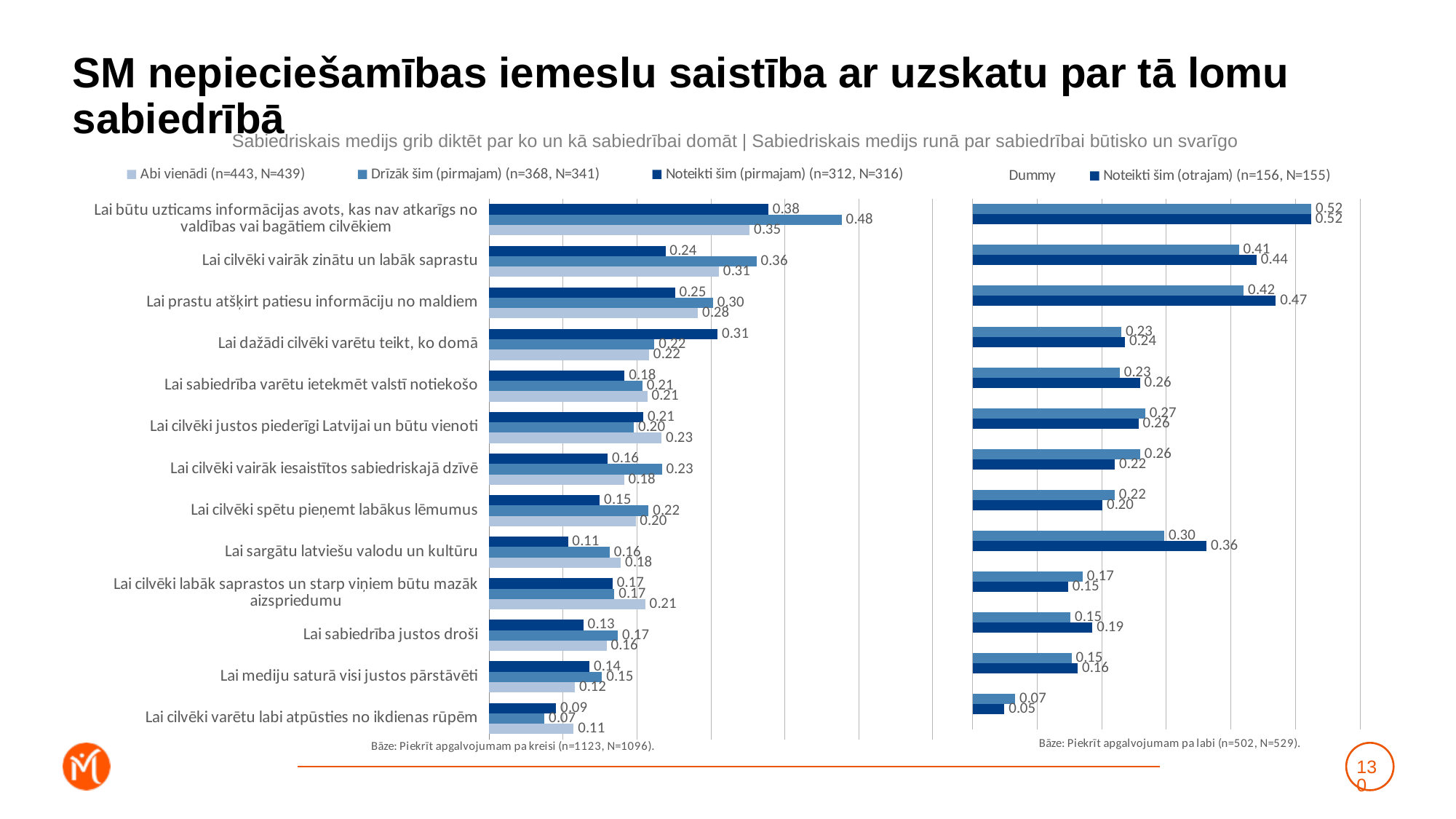

# SM nepieciešamības iemeslu saistība ar uzskatu par tā lomu sabiedrībā
Sabiedriskais medijs grib diktēt par ko un kā sabiedrībai domāt | Sabiedriskais medijs runā par sabiedrībai būtisko un svarīgo

### Chart

| Category | Noteikti šim (pirmajam) (n=312, N=316) | Drīzāk šim (pirmajam) (n=368, N=341) | Abi vienādi (n=443, N=439) |
|---|---|---|---|
| Lai būtu uzticams informācijas avots, kas nav atkarīgs no valdības vai bagātiem cilvēkiem | 0.3776531603465062 | 0.47693649468028493 | 0.3524746803923221 |
| Lai cilvēki vairāk zinātu un labāk saprastu | 0.23849499593838266 | 0.3616912254088606 | 0.31081934132072636 |
| Lai prastu atšķirt patiesu informāciju no maldiem | 0.251453822995509 | 0.3028896773144776 | 0.2825324157622035 |
| Lai dažādi cilvēki varētu teikt, ko domā | 0.30902505981538025 | 0.22367831325049975 | 0.21636217259265408 |
| Lai sabiedrība varētu ietekmēt valstī notiekošo | 0.18319347656181612 | 0.20721219575084138 | 0.2141527177211271 |
| Lai cilvēki justos piederīgi Latvijai un būtu vienoti | 0.20857504898513796 | 0.19578690830210627 | 0.2333262275645913 |
| Lai cilvēki vairāk iesaistītos sabiedriskajā dzīvē | 0.16023852028036273 | 0.23363453361540903 | 0.1827050052975099 |
| Lai cilvēki spētu pieņemt labākus lēmumus | 0.14976266594027912 | 0.21566120466010694 | 0.19813565676402348 |
| Lai sargātu latviešu valodu un kultūru | 0.10662317348906619 | 0.1629109272945194 | 0.17817283818622334 |
| Lai cilvēki labāk saprastos un starp viņiem būtu mazāk aizspriedumu | 0.1670898123302277 | 0.16954850710504799 | 0.2113132607722332 |
| Lai sabiedrība justos droši | 0.12755129913848628 | 0.1743115479461087 | 0.15893351749590243 |
| Lai mediju saturā visi justos pārstāvēti | 0.13576027443486557 | 0.15280278363484984 | 0.11599577288557336 |
| Lai cilvēki varētu labi atpūsties no ikdienas rūpēm | 0.09063972531191185 | 0.07479404184095931 | 0.11438130461823795 |

### Chart

| Category | Drīzāk šim (otrajam) (n=346, N=375) | Noteikti šim (otrajam) (n=156, N=155) | Dummy |
|---|---|---|---|
| Lai būtu uzticams informācijas avots, kas nav atkarīgs no valdības vai bagātiem cilvēkiem | 0.5246915655383555 | 0.5243592263877361 | 0.001 |
| Lai cilvēki vairāk zinātu un labāk saprastu | 0.41231651507934974 | 0.43992003057418866 | 0.001 |
| Lai prastu atšķirt patiesu informāciju no maldiem | 0.4198776477044014 | 0.46972572403438123 | 0.001 |
| Lai dažādi cilvēki varētu teikt, ko domā | 0.23057035537668594 | 0.23607392463117705 | 0.001 |
| Lai sabiedrība varētu ietekmēt valstī notiekošo | 0.22796898686279515 | 0.259329014165699 | 0.001 |
| Lai cilvēki justos piederīgi Latvijai un būtu vienoti | 0.2672031538407277 | 0.2570481160287831 | 0.001 |
| Lai cilvēki vairāk iesaistītos sabiedriskajā dzīvē | 0.2595262576778221 | 0.22018275825811076 | 0.001 |
| Lai cilvēki spētu pieņemt labākus lēmumus | 0.2201396590353041 | 0.20103330721947169 | 0.001 |
| Lai sargātu latviešu valodu un kultūru | 0.29686013691640284 | 0.3624788525490444 | 0.001 |
| Lai cilvēki labāk saprastos un starp viņiem būtu mazāk aizspriedumu | 0.1704528453002628 | 0.14771540309449957 | 0.001 |
| Lai sabiedrība justos droši | 0.15154191709577736 | 0.18568972188167315 | 0.001 |
| Lai mediju saturā visi justos pārstāvēti | 0.15302653234452934 | 0.16280425470468138 | 0.001 |
| Lai cilvēki varētu labi atpūsties no ikdienas rūpēm | 0.06578871078444039 | 0.0492642710875019 | 0.001 |
130